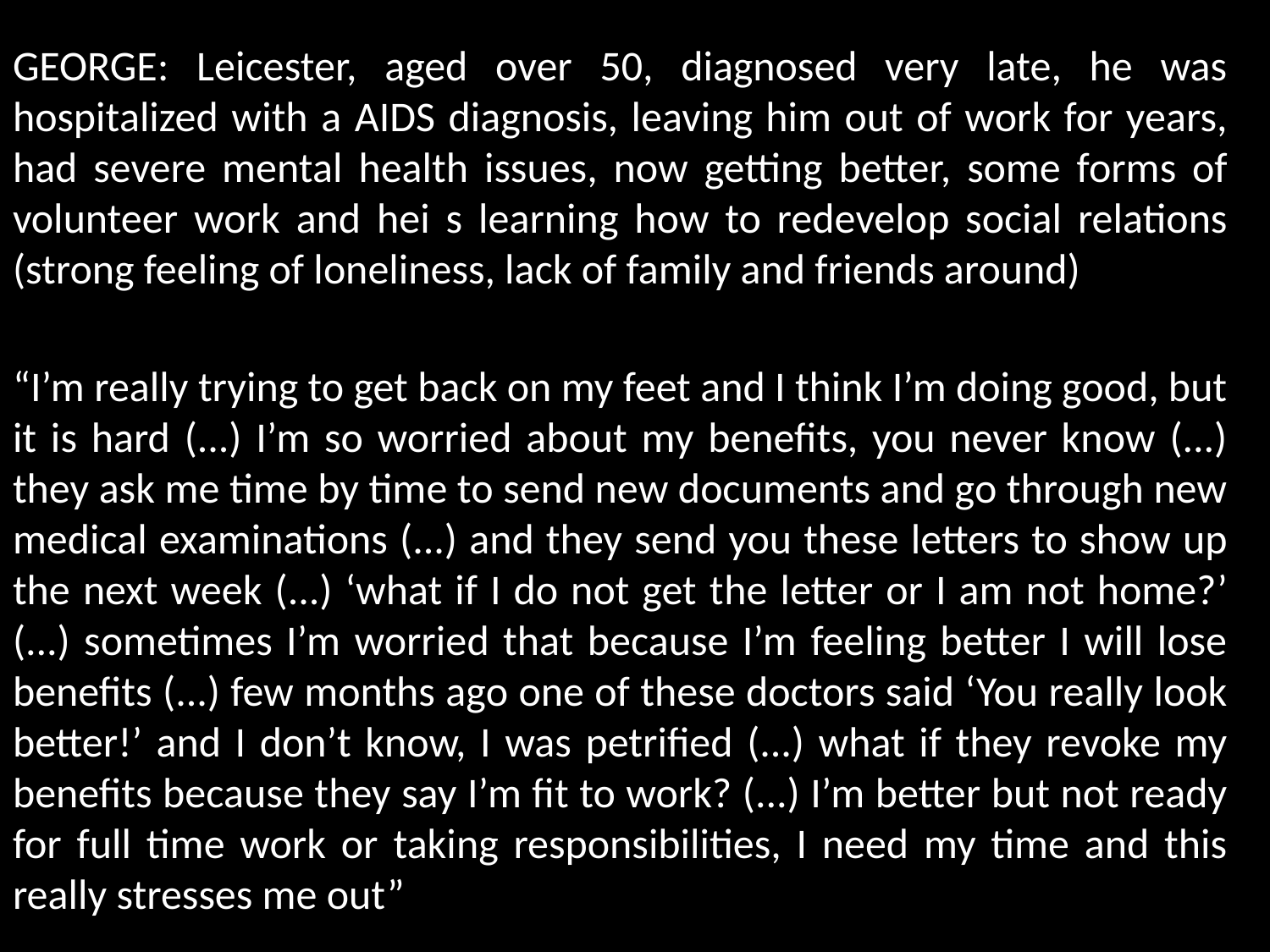

GEORGE: Leicester, aged over 50, diagnosed very late, he was hospitalized with a AIDS diagnosis, leaving him out of work for years, had severe mental health issues, now getting better, some forms of volunteer work and hei s learning how to redevelop social relations (strong feeling of loneliness, lack of family and friends around)

“I’m really trying to get back on my feet and I think I’m doing good, but it is hard (...) I’m so worried about my benefits, you never know (...) they ask me time by time to send new documents and go through new medical examinations (...) and they send you these letters to show up the next week (...) ‘what if I do not get the letter or I am not home?’ (...) sometimes I’m worried that because I’m feeling better I will lose benefits (...) few months ago one of these doctors said ‘You really look better!’ and I don’t know, I was petrified (...) what if they revoke my benefits because they say I’m fit to work? (...) I’m better but not ready for full time work or taking responsibilities, I need my time and this really stresses me out”